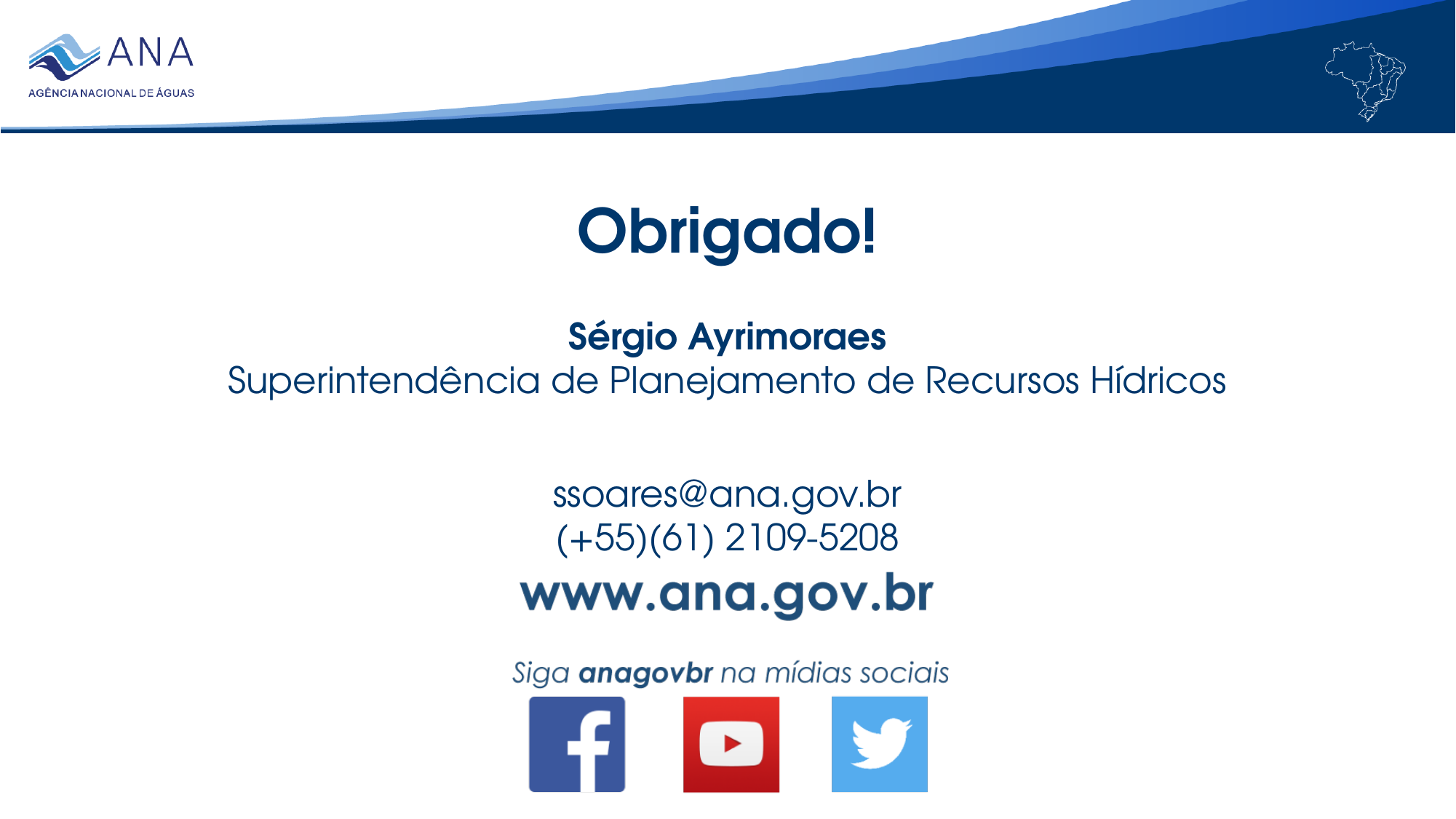

Obrigado!
Sérgio Ayrimoraes
Superintendência de Planejamento de Recursos Hídricos
ssoares@ana.gov.br
(+55)(61) 2109-5208